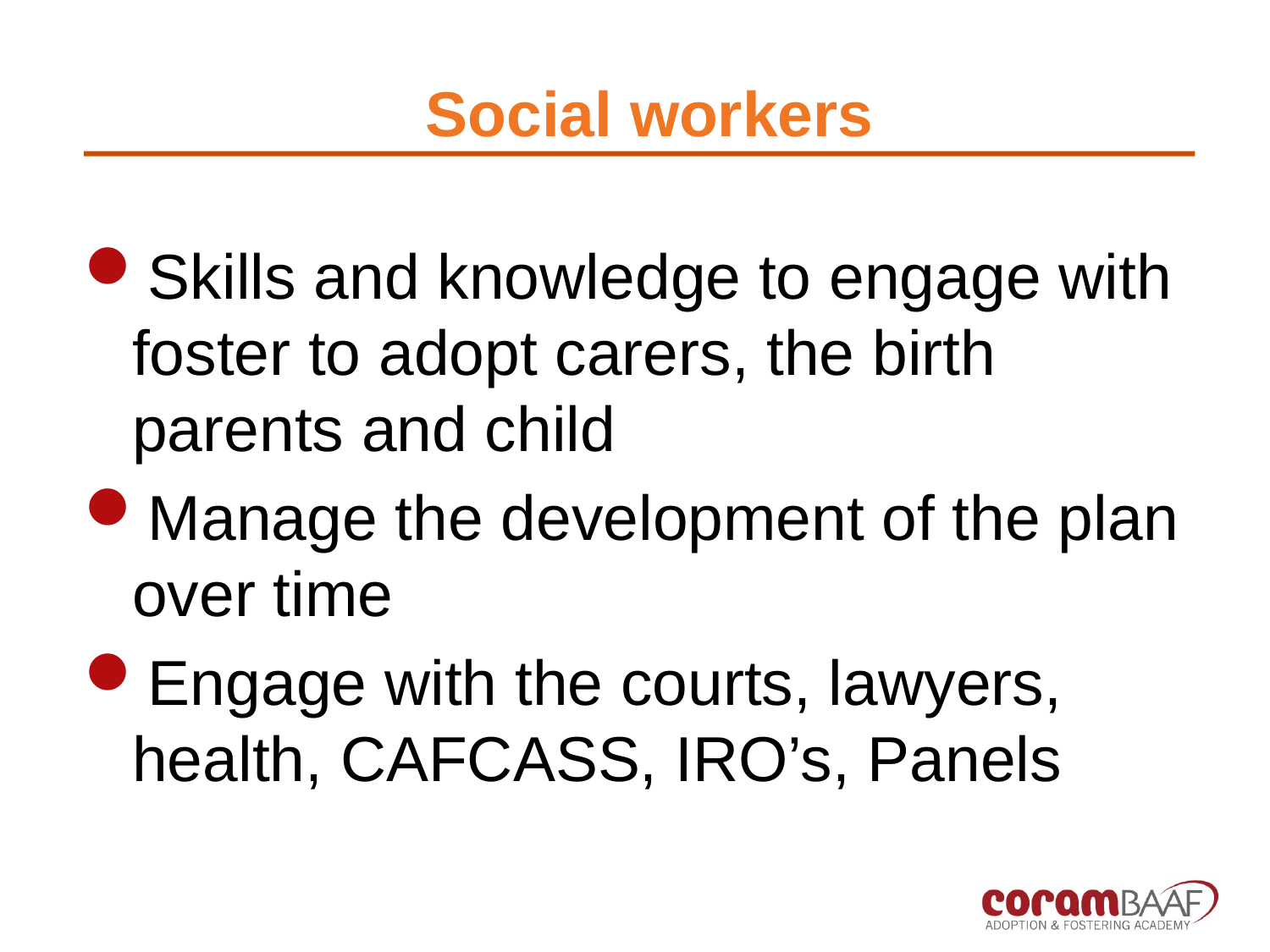

# Social workers
Skills and knowledge to engage with foster to adopt carers, the birth parents and child
Manage the development of the plan over time
Engage with the courts, lawyers, health, CAFCASS, IRO’s, Panels